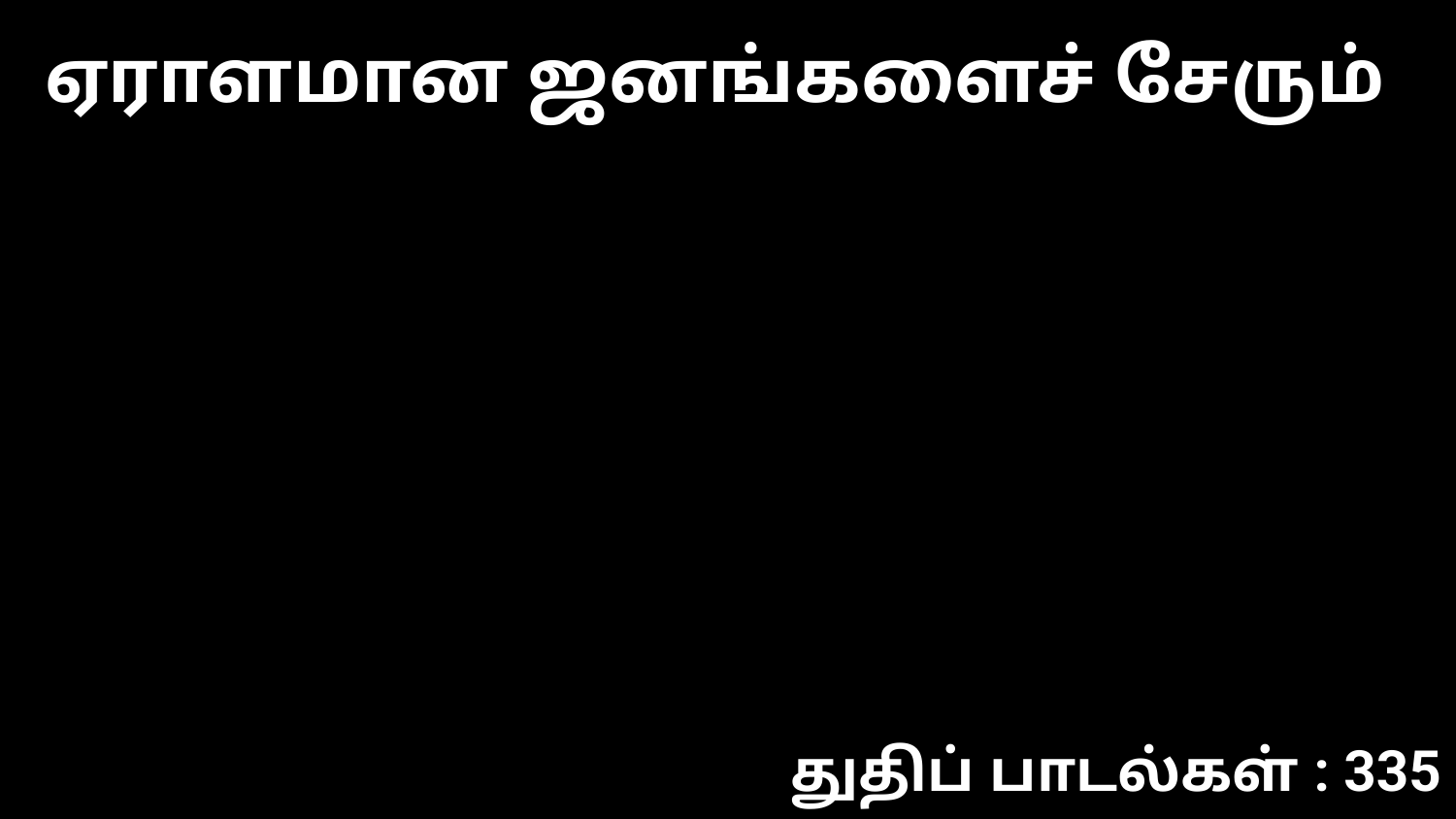

ஏராளமான ஜனங்களைச் சேரும்
துதிப் பாடல்கள் : 335